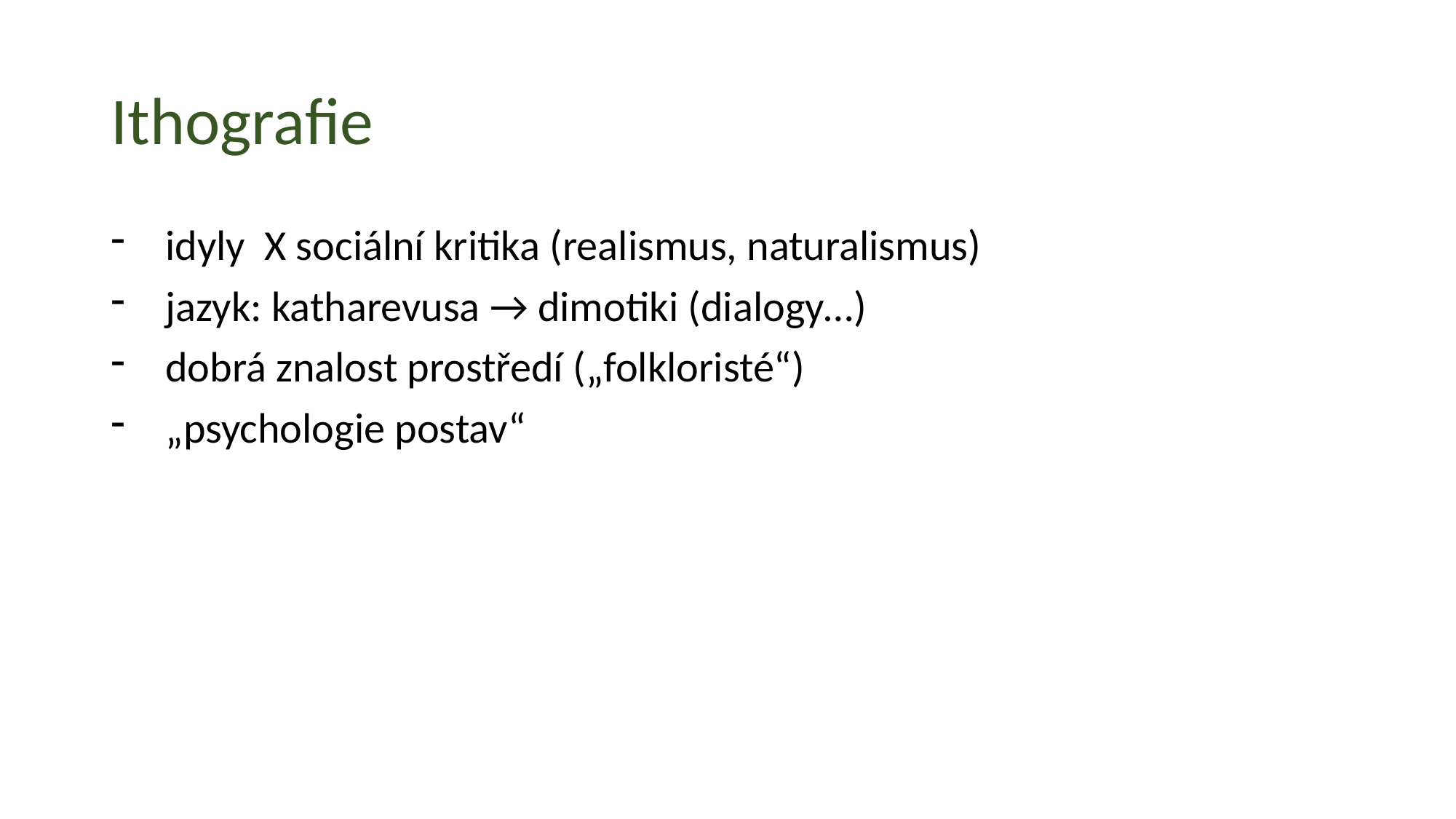

# Ithografie
idyly  X sociální kritika (realismus, naturalismus)
jazyk: katharevusa → dimotiki (dialogy…)
dobrá znalost prostředí („folkloristé“)
„psychologie postav“